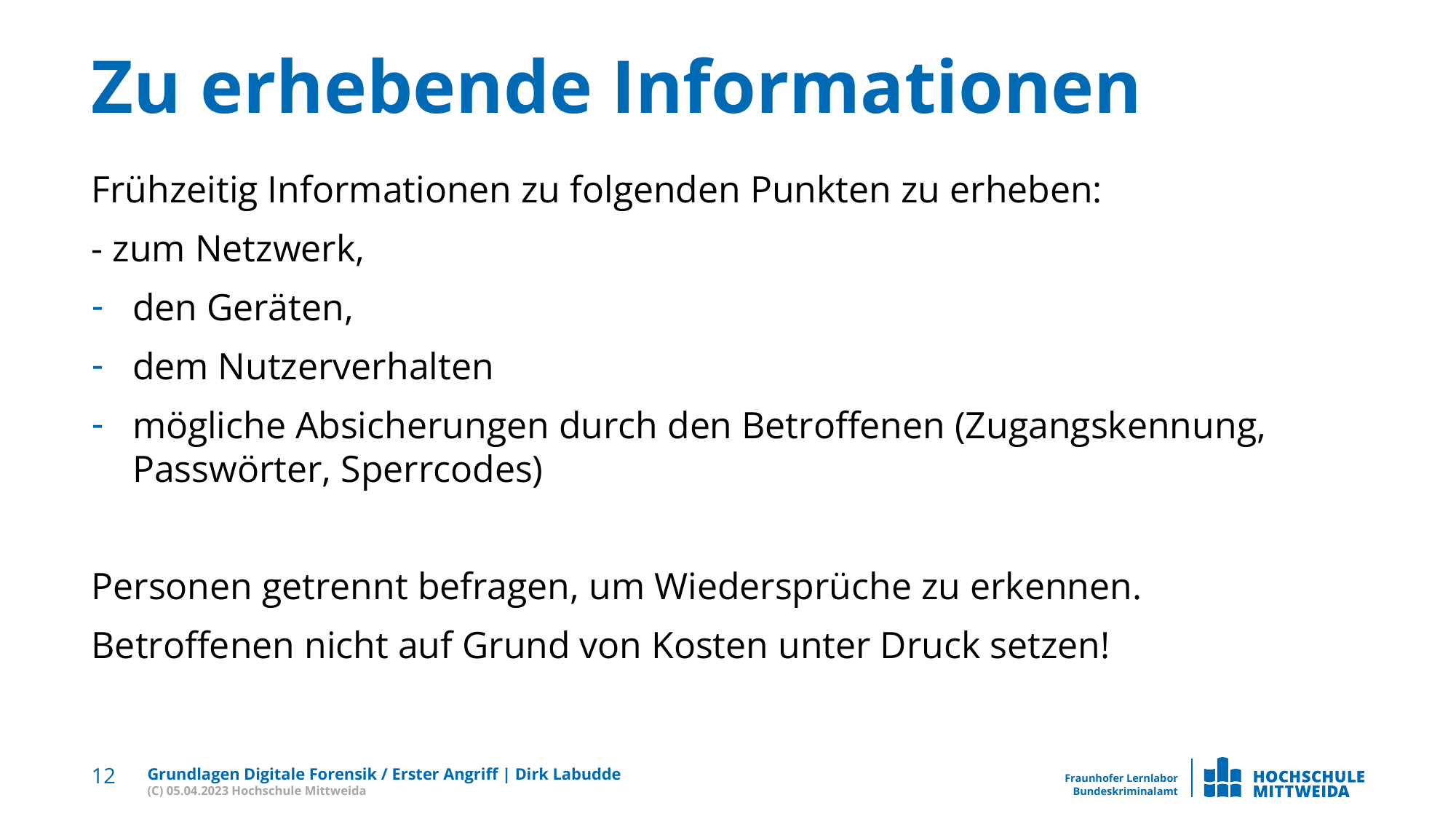

# Zu erhebende Informationen
Frühzeitig Informationen zu folgenden Punkten zu erheben:
- zum Netzwerk,
den Geräten,
dem Nutzerverhalten
mögliche Absicherungen durch den Betroffenen (Zugangskennung, Passwörter, Sperrcodes)

Personen getrennt befragen, um Wiedersprüche zu erkennen.
Betroffenen nicht auf Grund von Kosten unter Druck setzen!